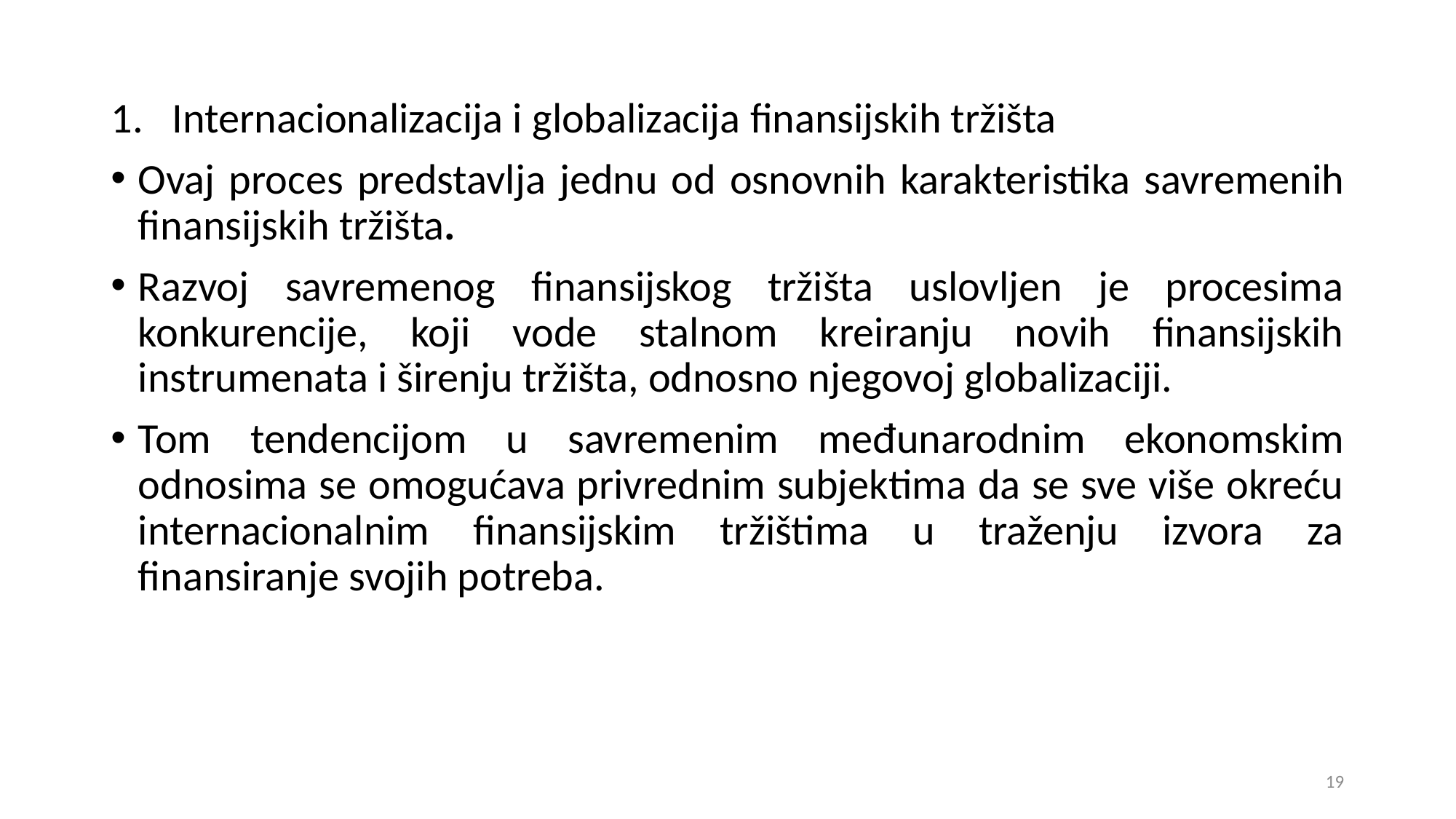

Internacionalizacija i globalizacija finansijskih tržišta
Ovaj proces predstavlja jednu od osnovnih karakteristika savremenih finansijskih tržišta.
Razvoj savremenog finansijskog tržišta uslovljen je procesima konkurencije, koji vode stalnom kreiranju novih finansijskih instrumenata i širenju tržišta, odnosno njegovoj globalizaciji.
Tom tendencijom u savremenim međunarodnim ekonomskim odnosima se omogućava privrednim subjektima da se sve više okreću internacionalnim finansijskim tržištima u traženju izvora za finansiranje svojih potreba.

19